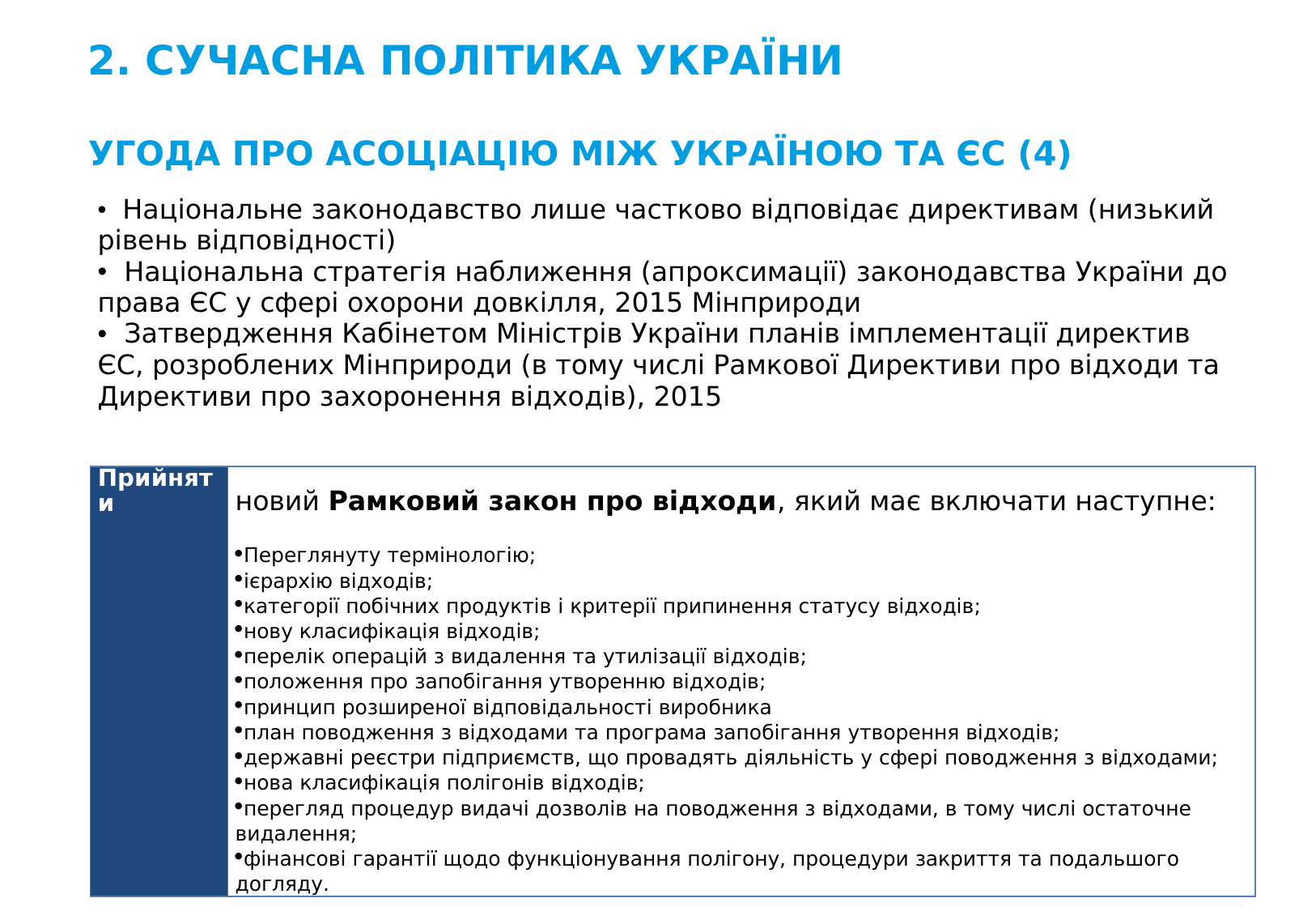

# 2. СУЧАСНА ПОЛІТИКА УКРАЇНИ УГОДА ПРО АСОЦІАЦІЮ МІЖ УКРАЇНОЮ ТА ЄС (4)

  Національне законодавство лише частково відповідає директивам (низький рівень відповідності)
  Національна стратегія наближення (апроксимації) законодавства України до права ЄС у сфері охорони довкілля, 2015 Мінприроди
  Затвердження Кабінетом Міністрів України планів імплементації директив ЄС, розроблених Мінприроди (в тому числі Рамкової Директиви про відходи та Директиви про захоронення відходів), 2015

| Прийняти | новий Рамковий закон про відходи, який має включати наступне: Переглянуту термінологію; ієрархію відходів; категорії побічних продуктів і критерії припинення статусу відходів; нову класифікація відходів; перелік операцій з видалення та утилізації відходів; положення про запобігання утворенню відходів; принцип розширеної відповідальності виробника план поводження з відходами та програма запобігання утворення відходів; державні реєстри підприємств, що провадять діяльність у сфері поводження з відходами; нова класифікація полігонів відходів; перегляд процедур видачі дозволів на поводження з відходами, в тому числі остаточне видалення; фінансові гарантії щодо функціонування полігону, процедури закриття та подальшого догляду. |
| --- | --- |